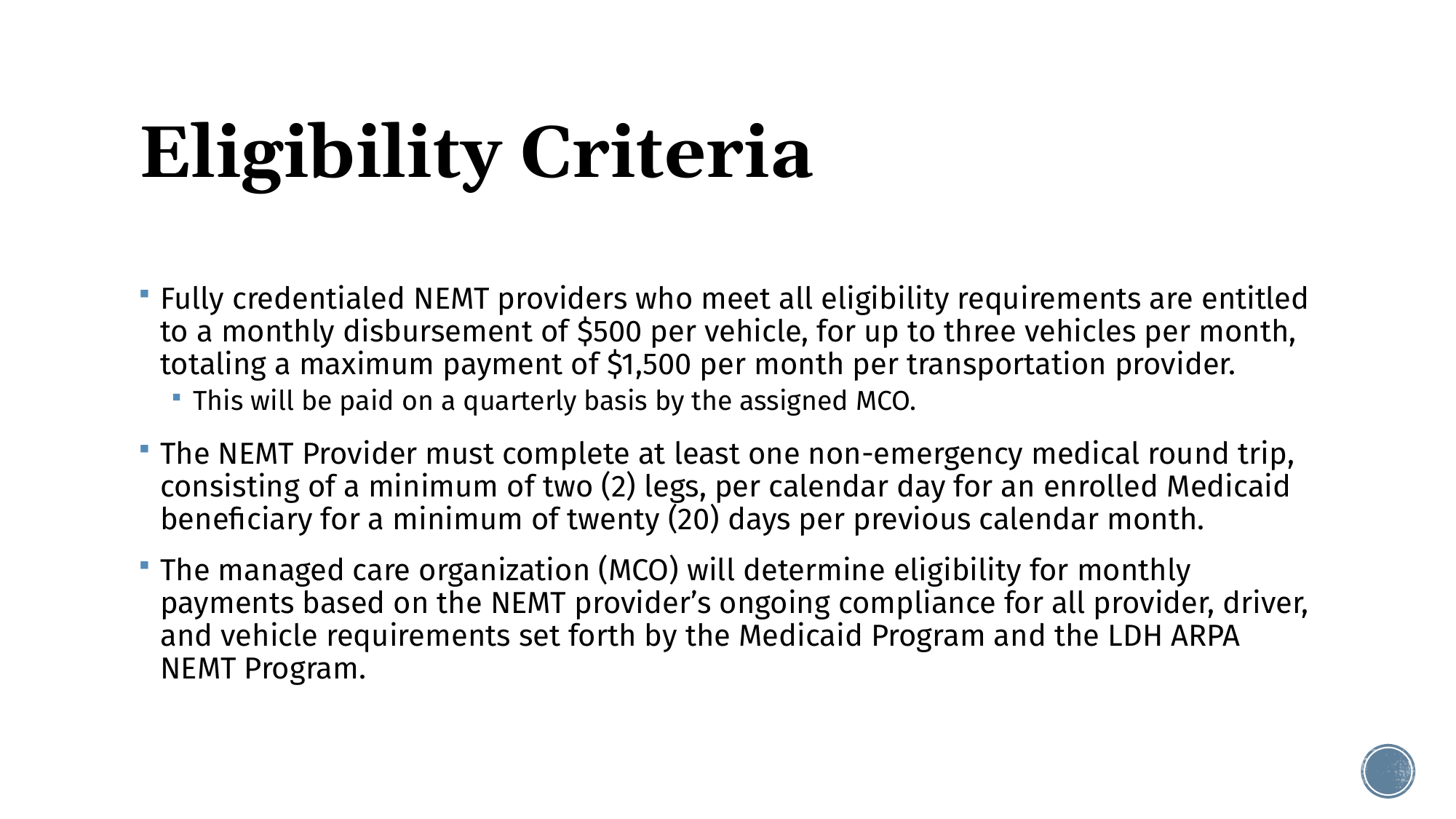

# Eligibility Criteria
Fully credentialed NEMT providers who meet all eligibility requirements are entitled to a monthly disbursement of $500 per vehicle, for up to three vehicles per month, totaling a maximum payment of $1,500 per month per transportation provider.
This will be paid on a quarterly basis by the assigned MCO.
The NEMT Provider must complete at least one non-emergency medical round trip, consisting of a minimum of two (2) legs, per calendar day for an enrolled Medicaid beneficiary for a minimum of twenty (20) days per previous calendar month.
The managed care organization (MCO) will determine eligibility for monthly payments based on the NEMT provider’s ongoing compliance for all provider, driver, and vehicle requirements set forth by the Medicaid Program and the LDH ARPA NEMT Program.